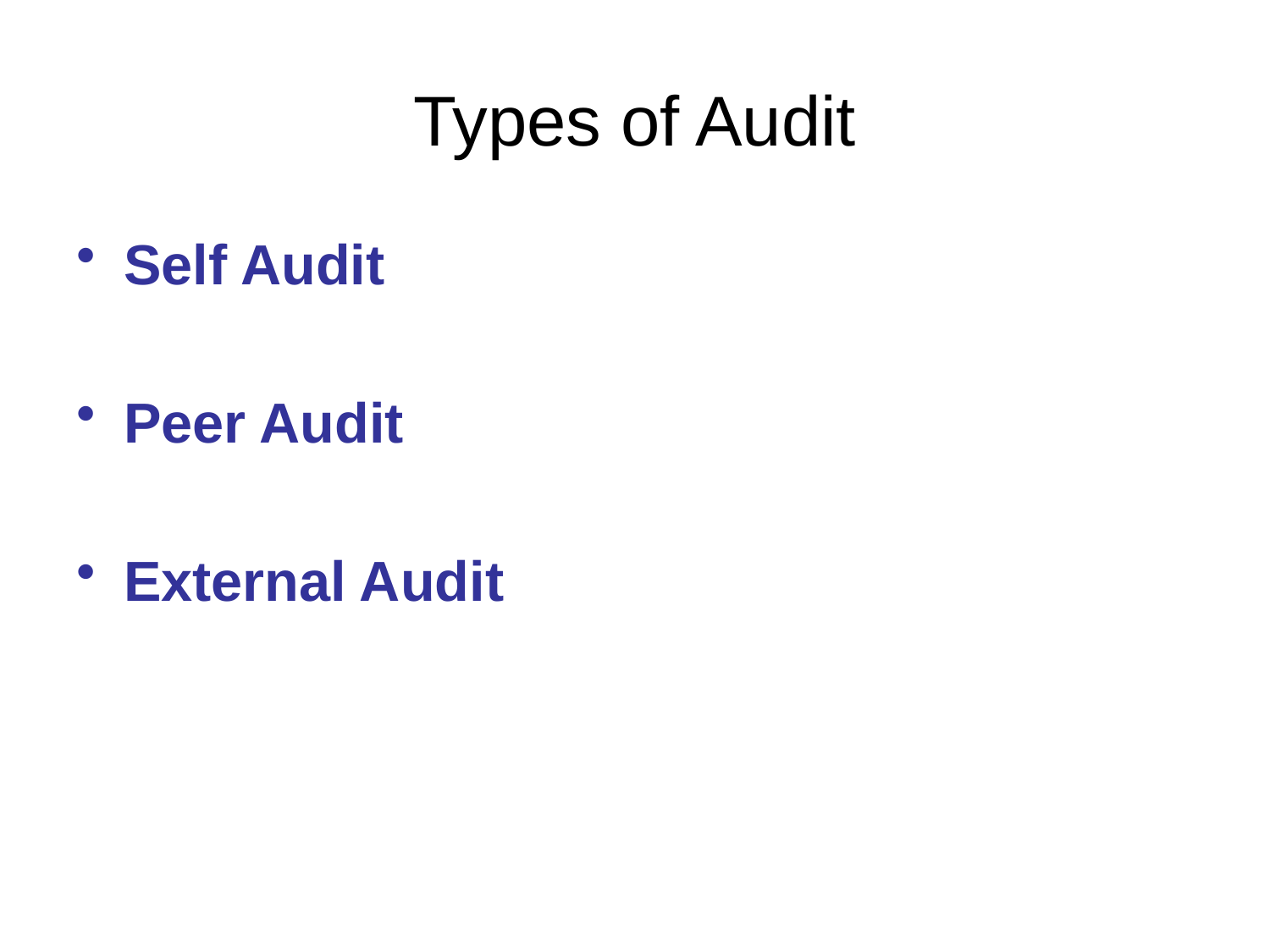

# Types of Audit
Self Audit

Peer Audit

External Audit